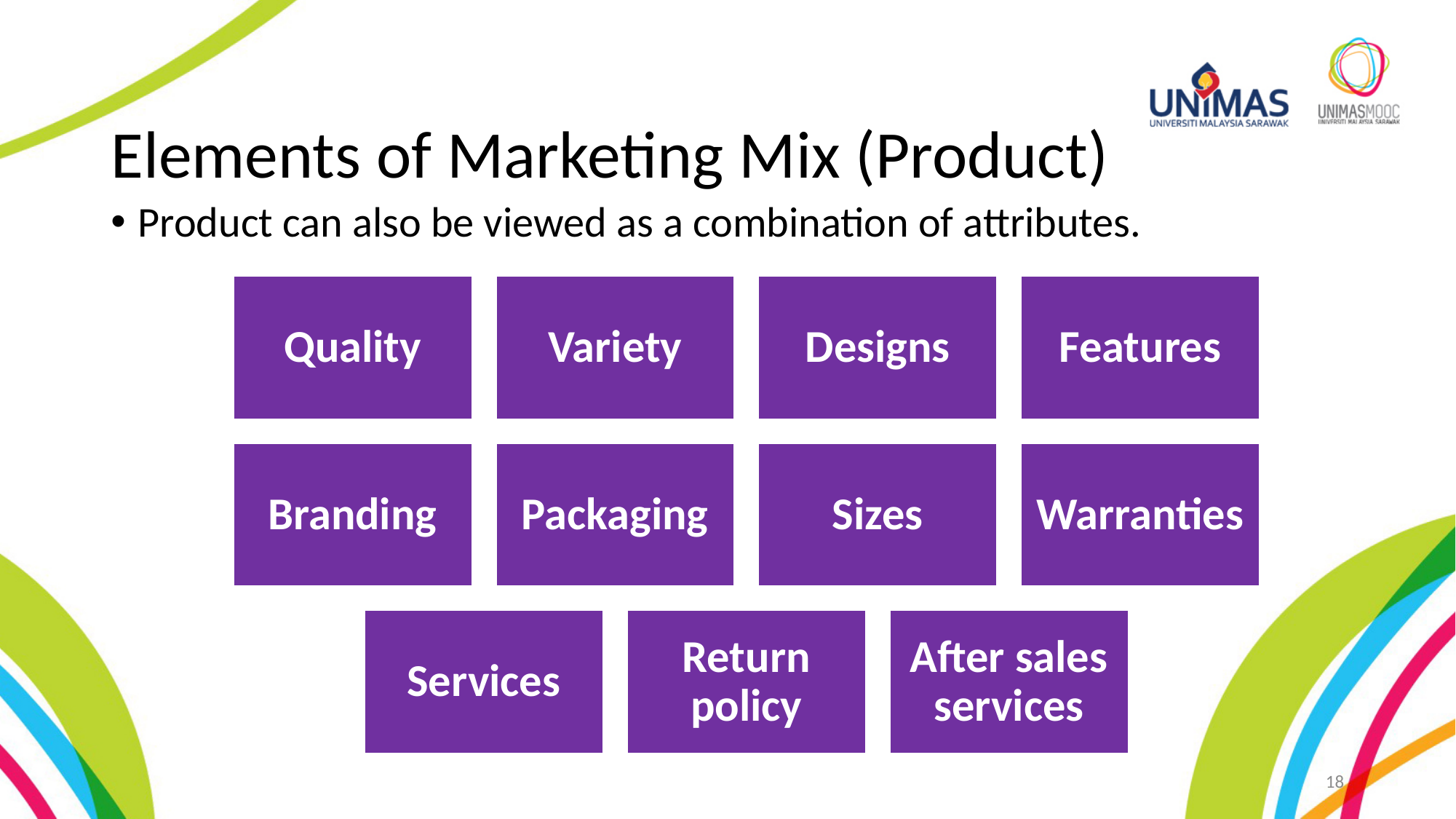

# Elements of Marketing Mix (Product)
Product can also be viewed as a combination of attributes.
Quality
Variety
Designs
Features
Branding
Packaging
Sizes
Warranties
Services
Return policy
After sales services
18